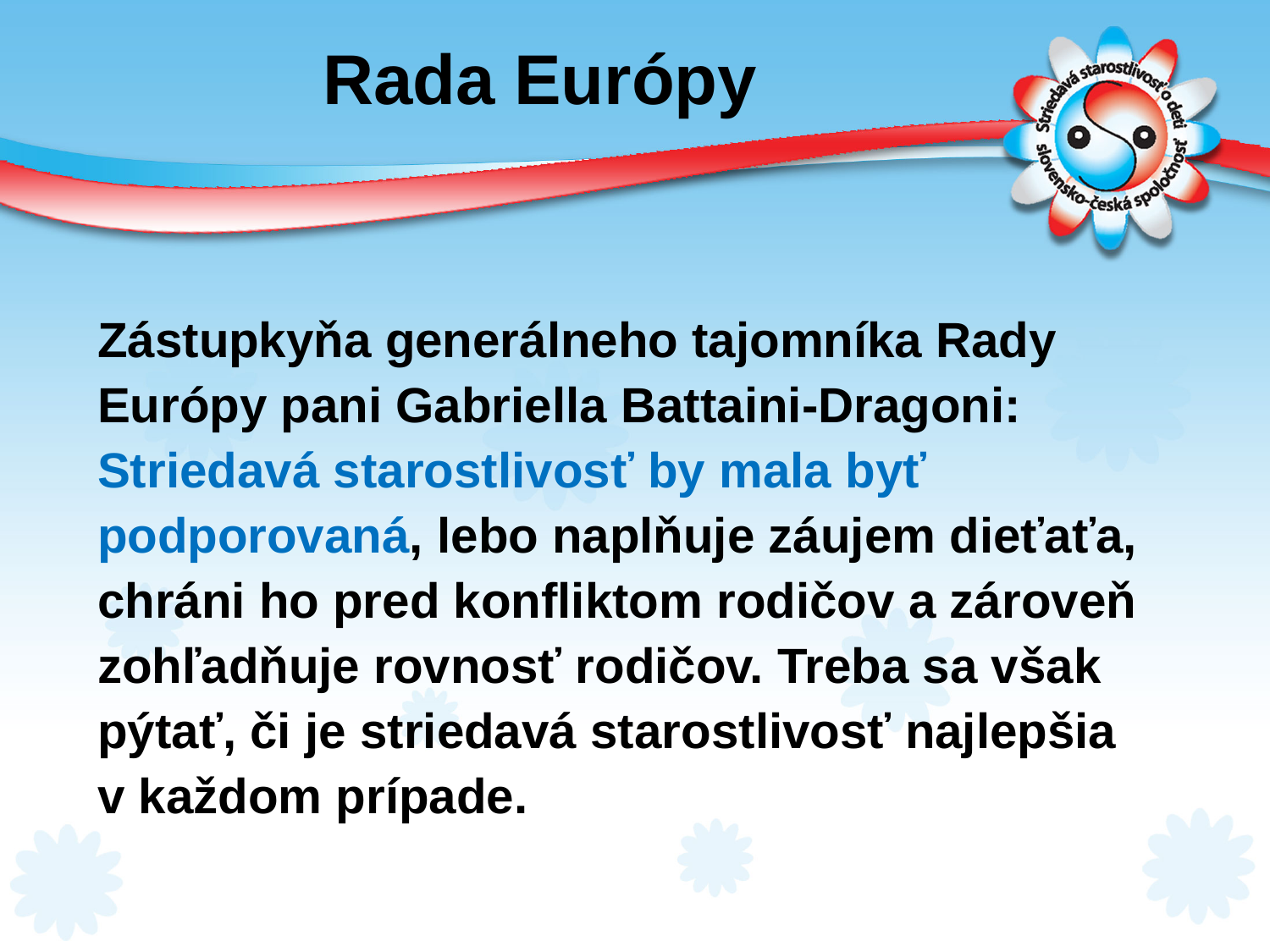

# Rada Európy
Zástupkyňa generálneho tajomníka Rady Európy pani Gabriella Battaini-Dragoni: Striedavá starostlivosť by mala byť podporovaná, lebo naplňuje záujem dieťaťa, chráni ho pred konfliktom rodičov a zároveň zohľadňuje rovnosť rodičov. Treba sa však pýtať, či je striedavá starostlivosť najlepšia v každom prípade.